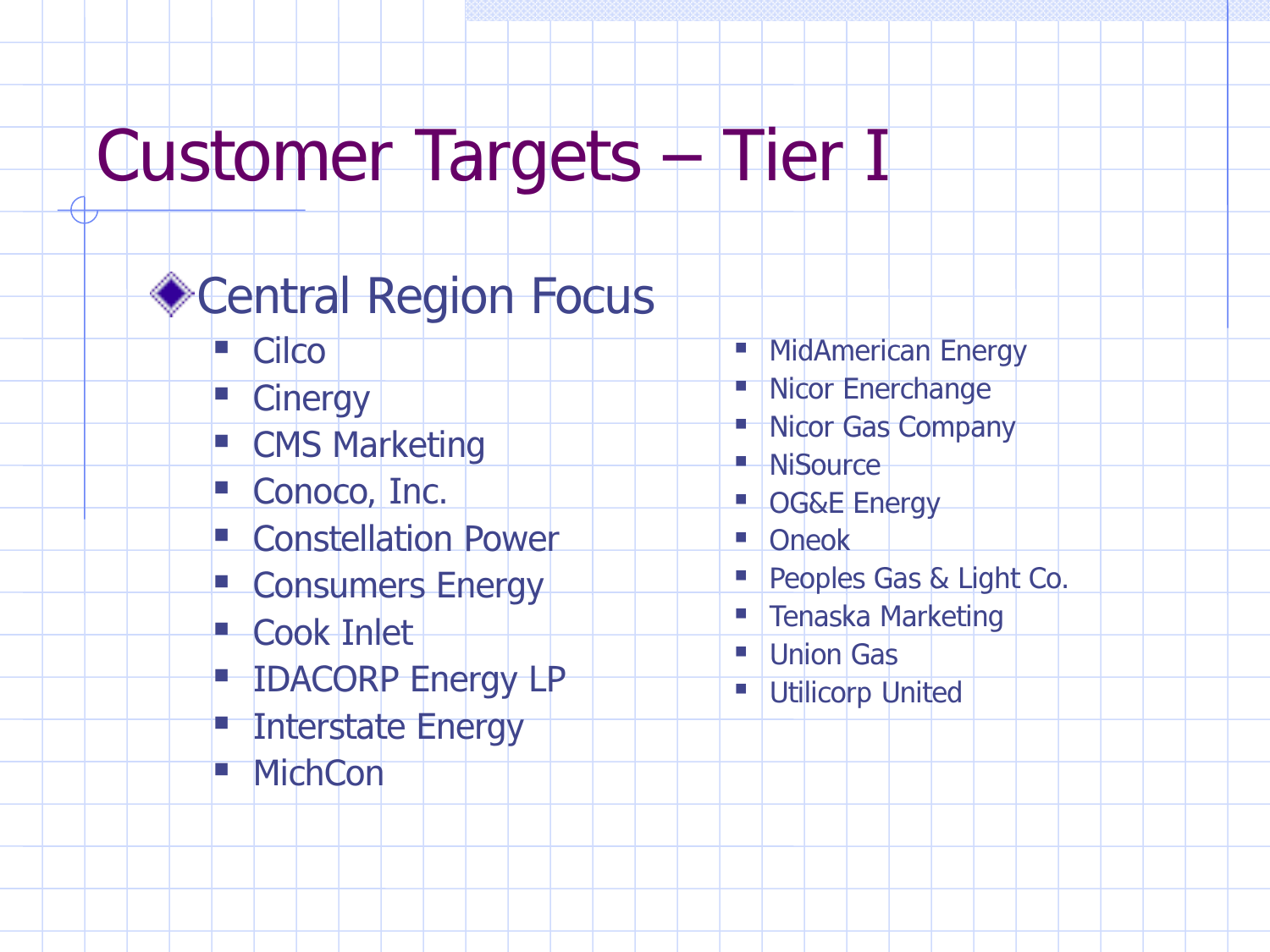

# Customer Targets – Tier I
Central Region Focus
Cilco
Cinergy
CMS Marketing
Conoco, Inc.
Constellation Power
Consumers Energy
Cook Inlet
IDACORP Energy LP
Interstate Energy
MichCon

MidAmerican Energy
Nicor Enerchange
Nicor Gas Company
NiSource
OG&E Energy
Oneok
Peoples Gas & Light Co.
Tenaska Marketing
Union Gas
Utilicorp United